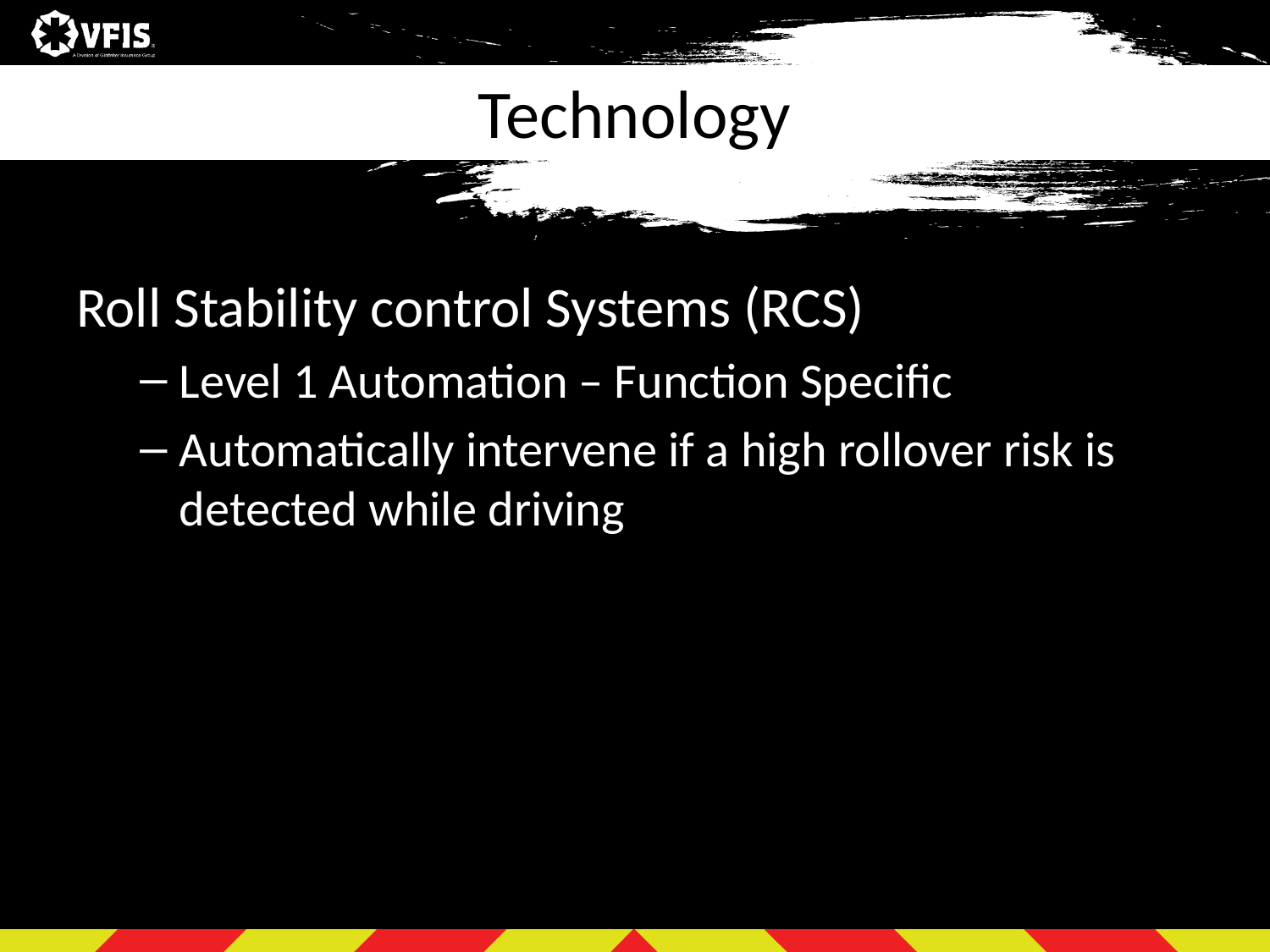

# Technology
Roll Stability control Systems (RCS)
Level 1 Automation – Function Specific
Automatically intervene if a high rollover risk is detected while driving